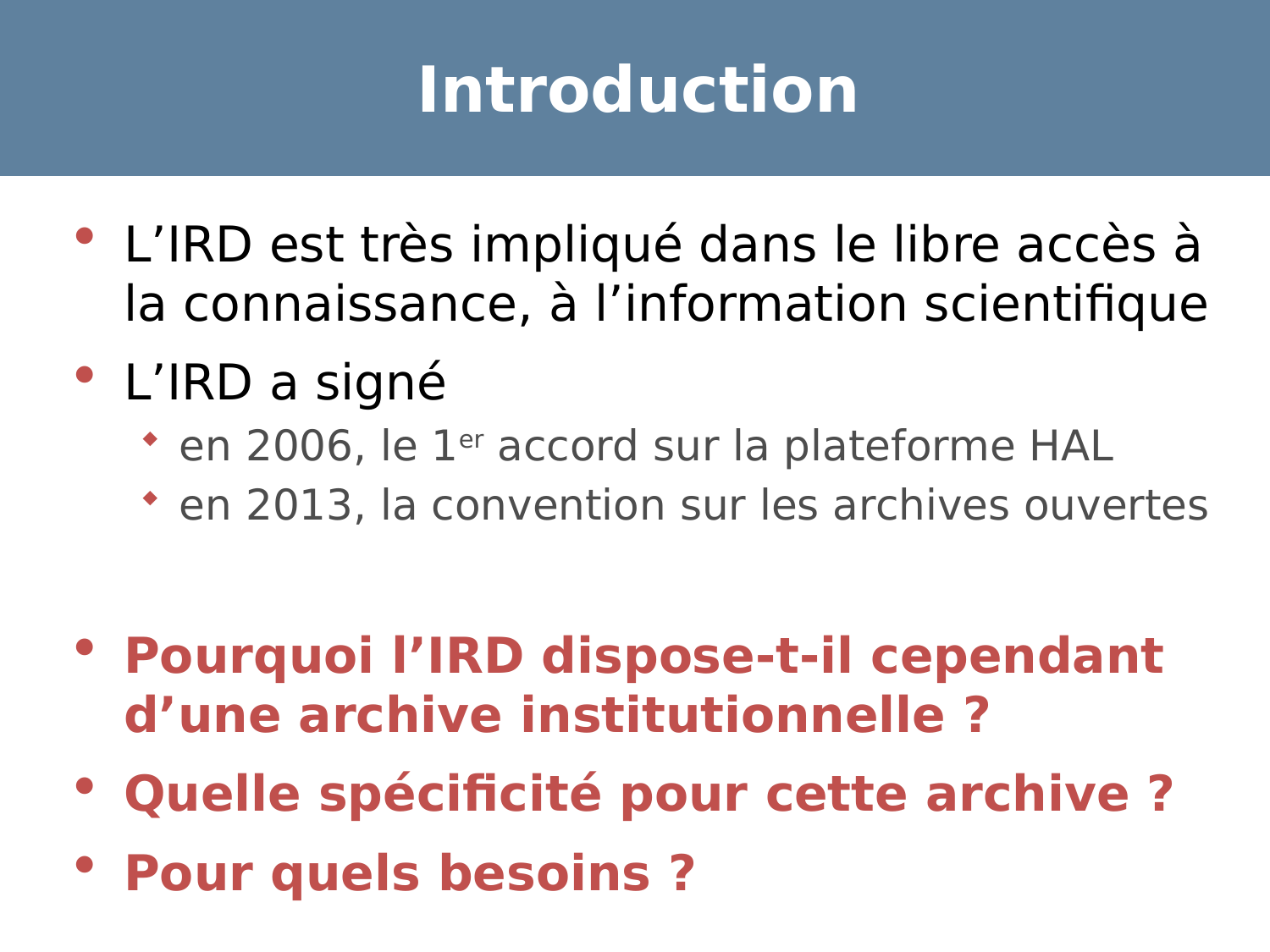

# Introduction
L’IRD est très impliqué dans le libre accès à la connaissance, à l’information scientifique
L’IRD a signé
en 2006, le 1er accord sur la plateforme HAL
en 2013, la convention sur les archives ouvertes

Pourquoi l’IRD dispose-t-il cependant d’une archive institutionnelle ?
Quelle spécificité pour cette archive ?
Pour quels besoins ?